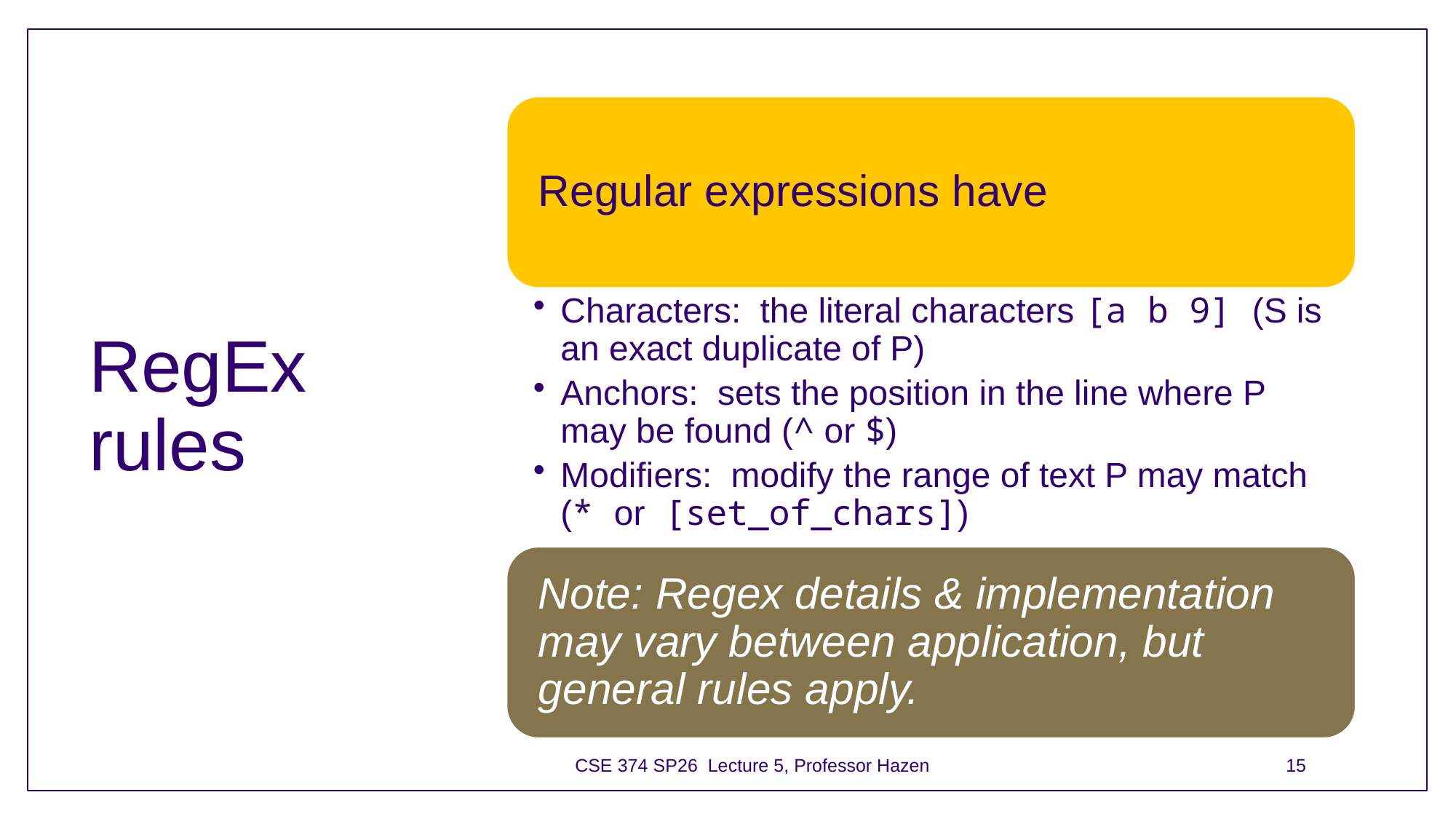

# RegEx rules
Regular expressions have
Characters:  the literal characters [a b 9] (S is an exact duplicate of P)
Anchors:  sets the position in the line where P may be found (^ or $)
Modifiers:  modify the range of text P may match (* or  [set_of_chars])
Note: Regex details & implementation may vary between application, but general rules apply.
CSE 374 SP26  Lecture 5, Professor Hazen
15